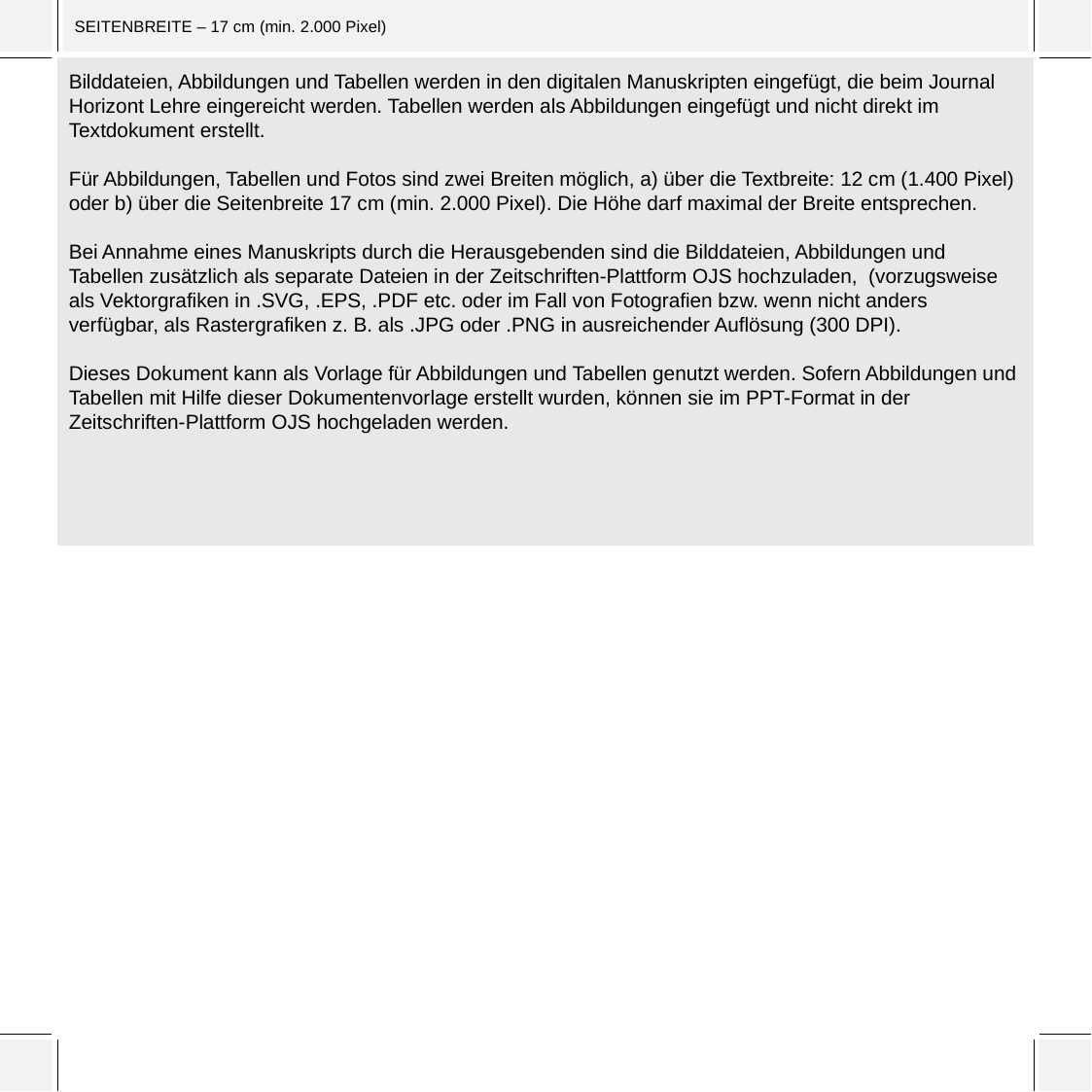

Bilddateien, Abbildungen und Tabellen werden in den digitalen Manuskripten eingefügt, die beim Journal Horizont Lehre eingereicht werden. Tabellen werden als Abbildungen eingefügt und nicht direkt im Textdokument erstellt.

Für Abbildungen, Tabellen und Fotos sind zwei Breiten möglich, a) über die Textbreite: 12 cm (1.400 Pixel) oder b) über die Seitenbreite 17 cm (min. 2.000 Pixel). Die Höhe darf maximal der Breite entsprechen.

Bei Annahme eines Manuskripts durch die Herausgebenden sind die Bilddateien, Abbildungen und Tabellen zusätzlich als separate Dateien in der Zeitschriften-Plattform OJS hochzuladen,  (vorzugsweise als Vektorgrafiken in .SVG, .EPS, .PDF etc. oder im Fall von Fotografien bzw. wenn nicht anders verfügbar, als Rastergrafiken z. B. als .JPG oder .PNG in ausreichender Auflösung (300 DPI).

Dieses Dokument kann als Vorlage für Abbildungen und Tabellen genutzt werden. Sofern Abbildungen und Tabellen mit Hilfe dieser Dokumentenvorlage erstellt wurden, können sie im PPT-Format in der Zeitschriften-Plattform OJS hochgeladen werden.
#